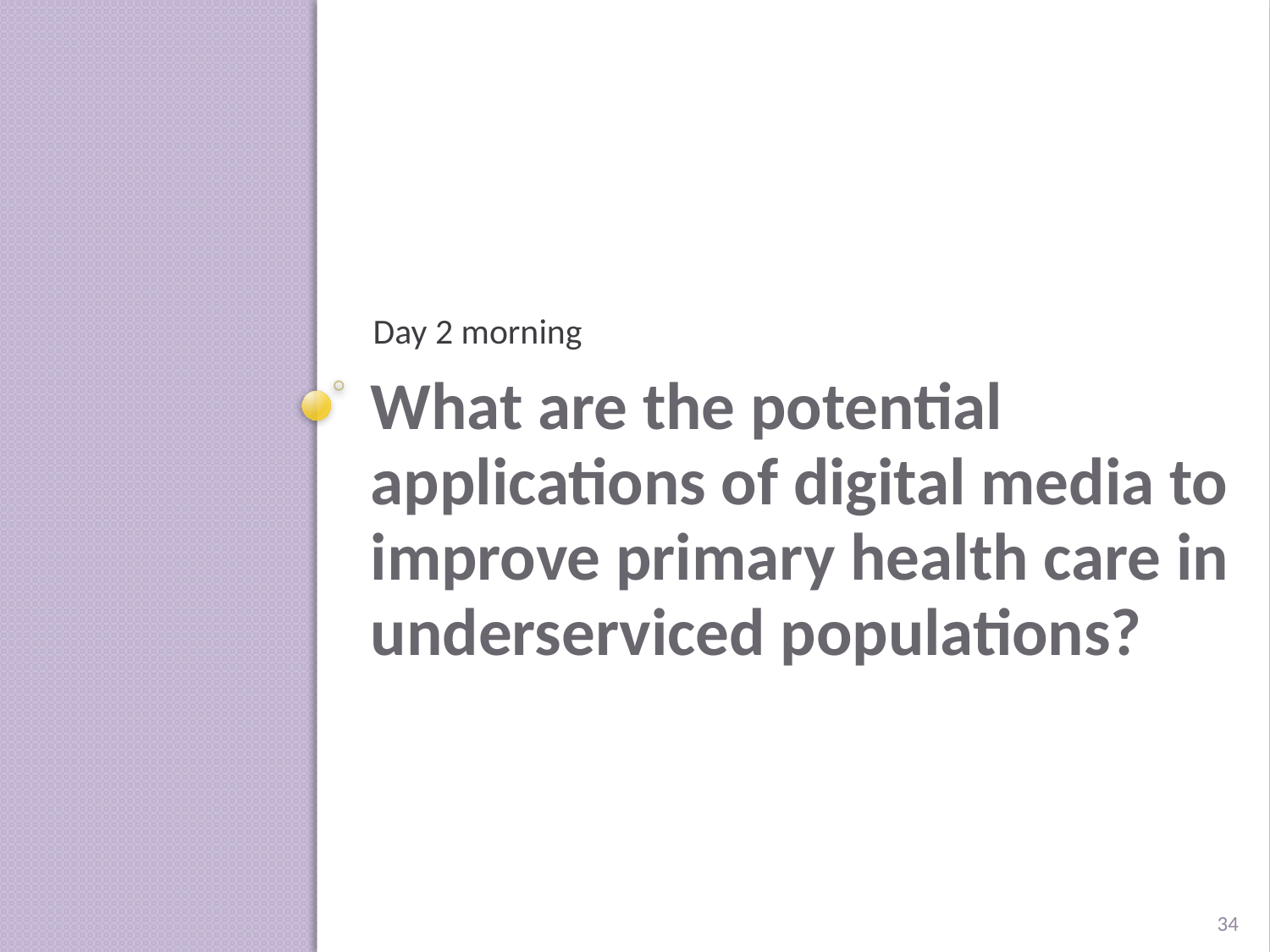

Day 2 morning
# What are the potential applications of digital media to improve primary health care in underserviced populations?
34